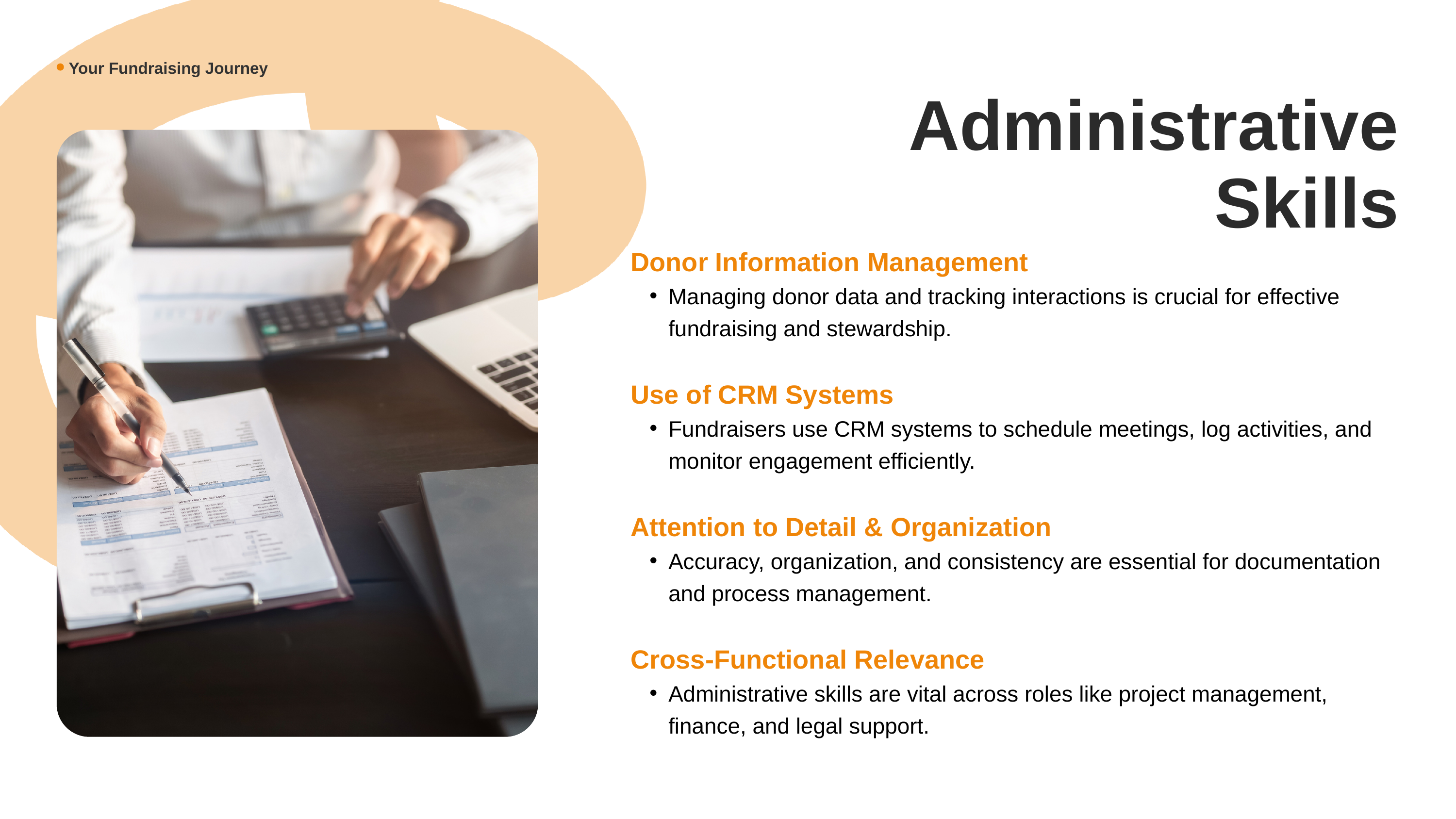

Your Fundraising Journey

Administrative Skills

Donor Information Management
Managing donor data and tracking interactions is crucial for effective fundraising and stewardship.

Use of CRM Systems
Fundraisers use CRM systems to schedule meetings, log activities, and monitor engagement efficiently.

Attention to Detail & Organization
Accuracy, organization, and consistency are essential for documentation and process management.

Cross-Functional Relevance
Administrative skills are vital across roles like project management, finance, and legal support.